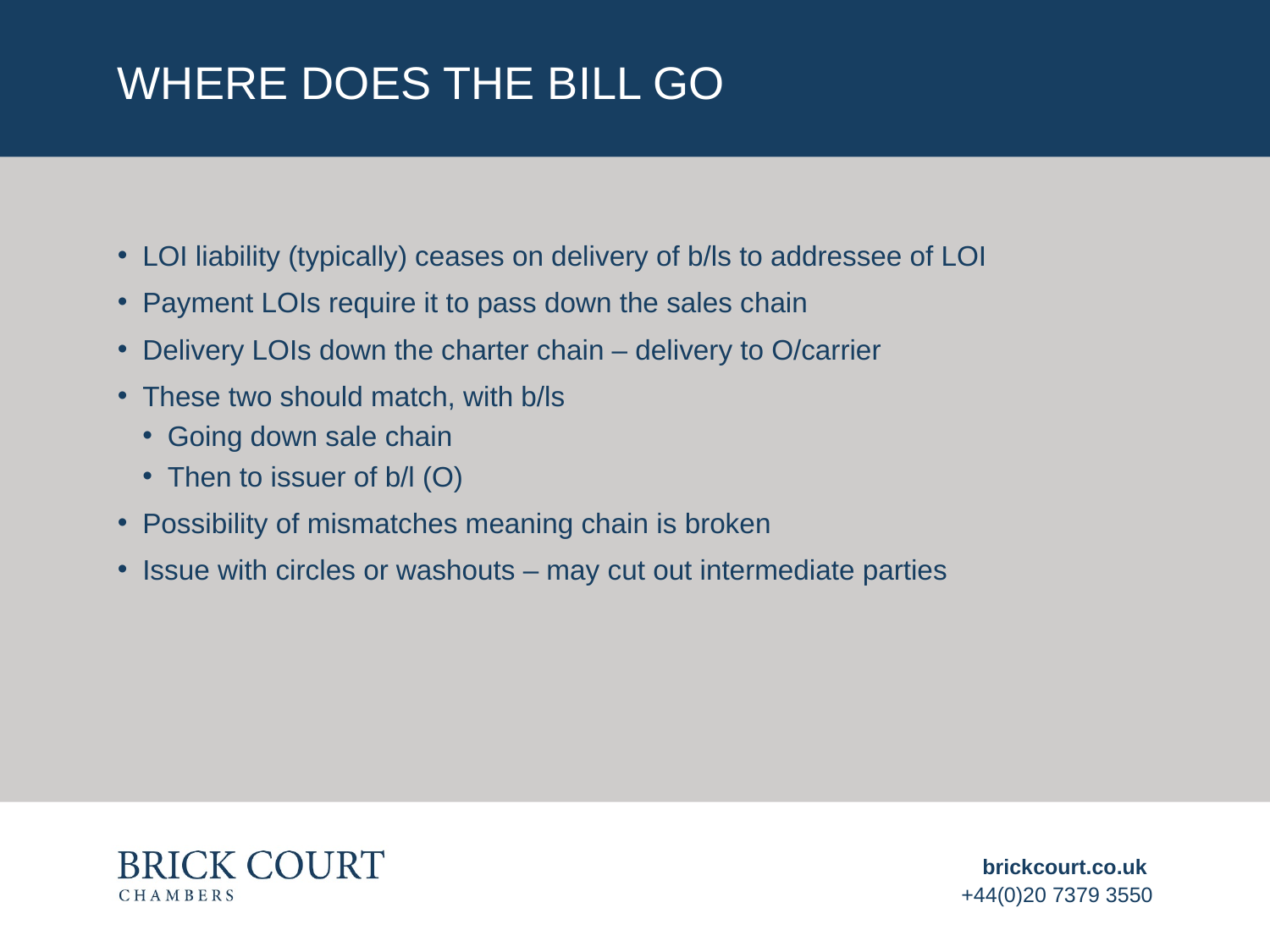

# WHERE DOES THE BILL GO
LOI liability (typically) ceases on delivery of b/ls to addressee of LOI
Payment LOIs require it to pass down the sales chain
Delivery LOIs down the charter chain – delivery to O/carrier
These two should match, with b/ls
Going down sale chain
Then to issuer of b/l (O)
Possibility of mismatches meaning chain is broken
Issue with circles or washouts – may cut out intermediate parties
brickcourt.co.uk
+44(0)20 7379 3550